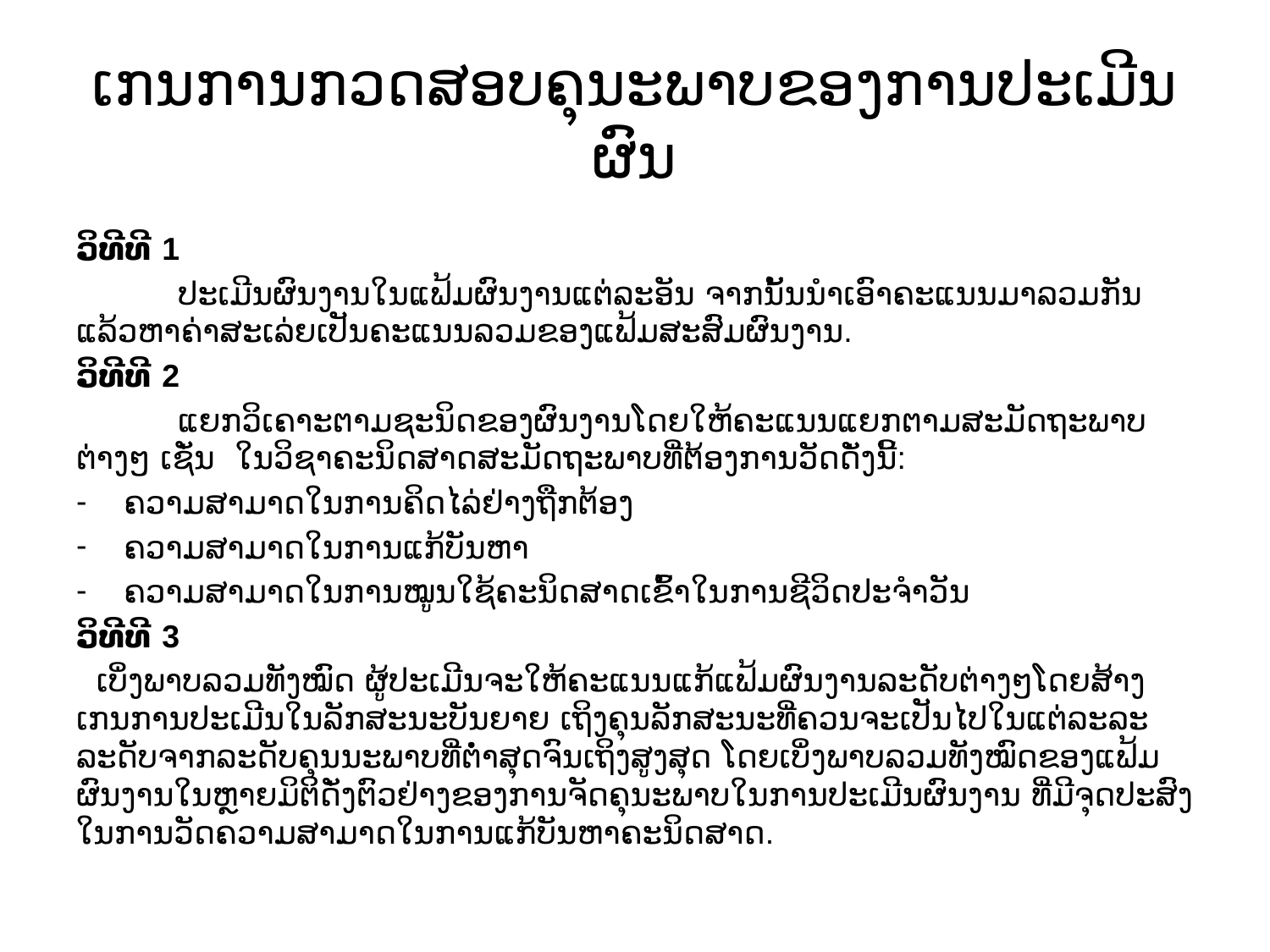

# ເກນການກວດສອບຄຸນະພາບຂອງການປະເມີນຜົນ
ວິທີ​ທີ 1
          ປະ​ເມີນ​ຜົນງານ​ໃນ​ແຟ້ມຜົນງານ​ແຕ່​ລະ​ອັນ ຈາກ​ນັ້ນ​ນຳ​ເອົາ​ຄະ​ແນນ​ມາ​ລວ​ມກັນ​ແລ້ວ​ຫາ​ຄ່າ​ສະ​ເລ່ຍ​ເປັນ​ຄະ​ແນນ​ລວມຂອງ​ແຟ້ມສະ​ສົມ​ຜົນງານ.
ວິທີ​ທີ 2
          ແຍກ​ວິ​ເຄາະ​ຕາມ​ຊະນິດ​ຂອງ​ຜົນງານ​ໂດຍ​ໃຫ້​ຄະ​ແນນ​ແຍກ​ຕາມ​ສະມັດຖະພາບ​ຕ່າງໆ ​ເຊັ່ນ  ​ໃນ​ວິຊາ​ຄະນິດສາດ​ສະມັດຖະພາບ​ທີ່​ຕ້ອງການ​ວັດ​ດັ່ງ​ນີ້:
ຄວາມ​ສາມາດ​ໃນ​ການ​ຄິດ​ໄລ່​ຢ່າງ​ຖືກຕ້ອງ
ຄວາມ​ສາມາດ​ໃນ​ການ​ແກ້​ບັນຫາ
ຄວາມ​ສາມາດ​ໃນ​ການ​ໝູນ​ໃຊ້​ຄະນິດສາດ​ເຂົ້າ​ໃນ​ການ​ຊີວິດ​ປະຈຳ​ວັນ
ວິທີ​ທີ 3
  ເບິ່ງ​ພາບ​ລວມທັງ​ໝົດ ຜູ້​ປະ​ເມີນ​ຈະ​ໃຫ້​ຄະ​ແນນ​ແກ້​ແຟ້ມຜົນງານ​ລະດັບ​ຕ່າງໆ​ໂດຍ​ສ້າງ​ເກນ​ການ​ປະ​ເມີນ​ໃນ​ລັກສະນະ​ບັນຍາຍ ​ເຖິງ​ຄຸນ​ລັກສະ​ນະ​ທີ່​ຄວນ​ຈະ​ເປັນ​ໄປ​ໃນ​ແຕ່​ລະ​ລະ​ລະດັບ​ຈາກ​ລະດັບ​ຄຸນ​ນະພາ​ບທີ່​ຕໍ່າ​ສຸດ​ຈົນ​ເຖິງ​ສູງ​ສຸດ ​ໂດຍ​ເບິ່ງ​ພາບ​ລວມທັງ​ໝົດຂອງ​ແຟ້ມຜົນງານ​ໃນ​ຫຼາຍ​ມິ​ຕິ​ດັ່ງ​ຕົວຢ່າງ​ຂອງ​ການຈັດ​ຄຸນະພາບ​ໃນ​ການ​ປະ​ເມີນ​ຜົນງານ ທີ່​ມີ​ຈຸດປະສົງ​ໃນ​ການ​ວັດ​ຄວາມ​ສາມາດ​ໃນ​ການ​ແກ້​ບັນຫາ​ຄະນິດສາດ.